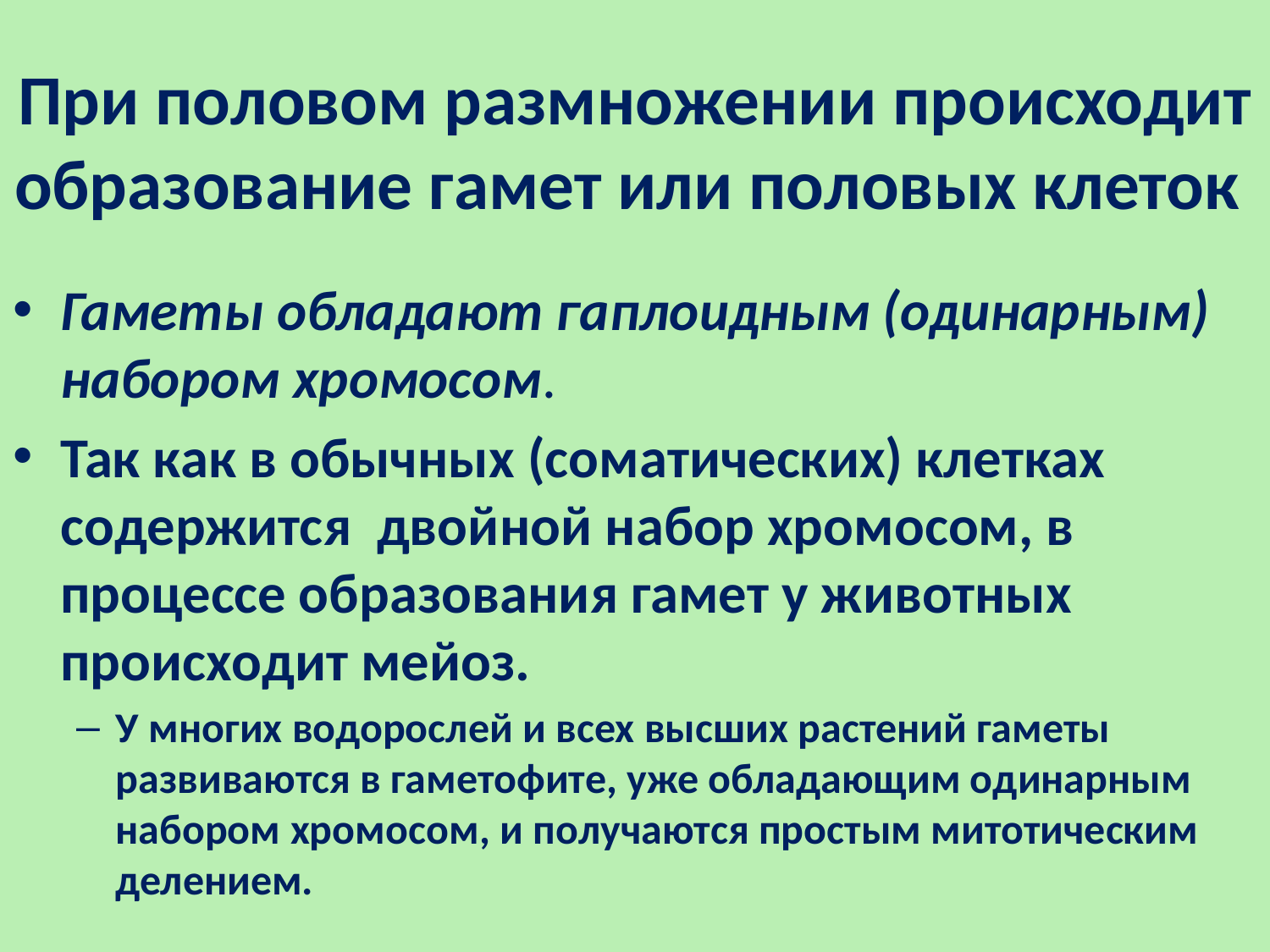

# При половом размножении происходит образование гамет или половых клеток
Гаметы обладают гаплоидным (одинарным) набором хромосом.
Так как в обычных (соматических) клетках содержится  двойной набор хромосом, в процессе образования гамет у животных происходит мейоз.
У многих водорослей и всех высших растений гаметы развиваются в гаметофите, уже обладающим одинарным набором хромосом, и получаются простым митотическим делением.